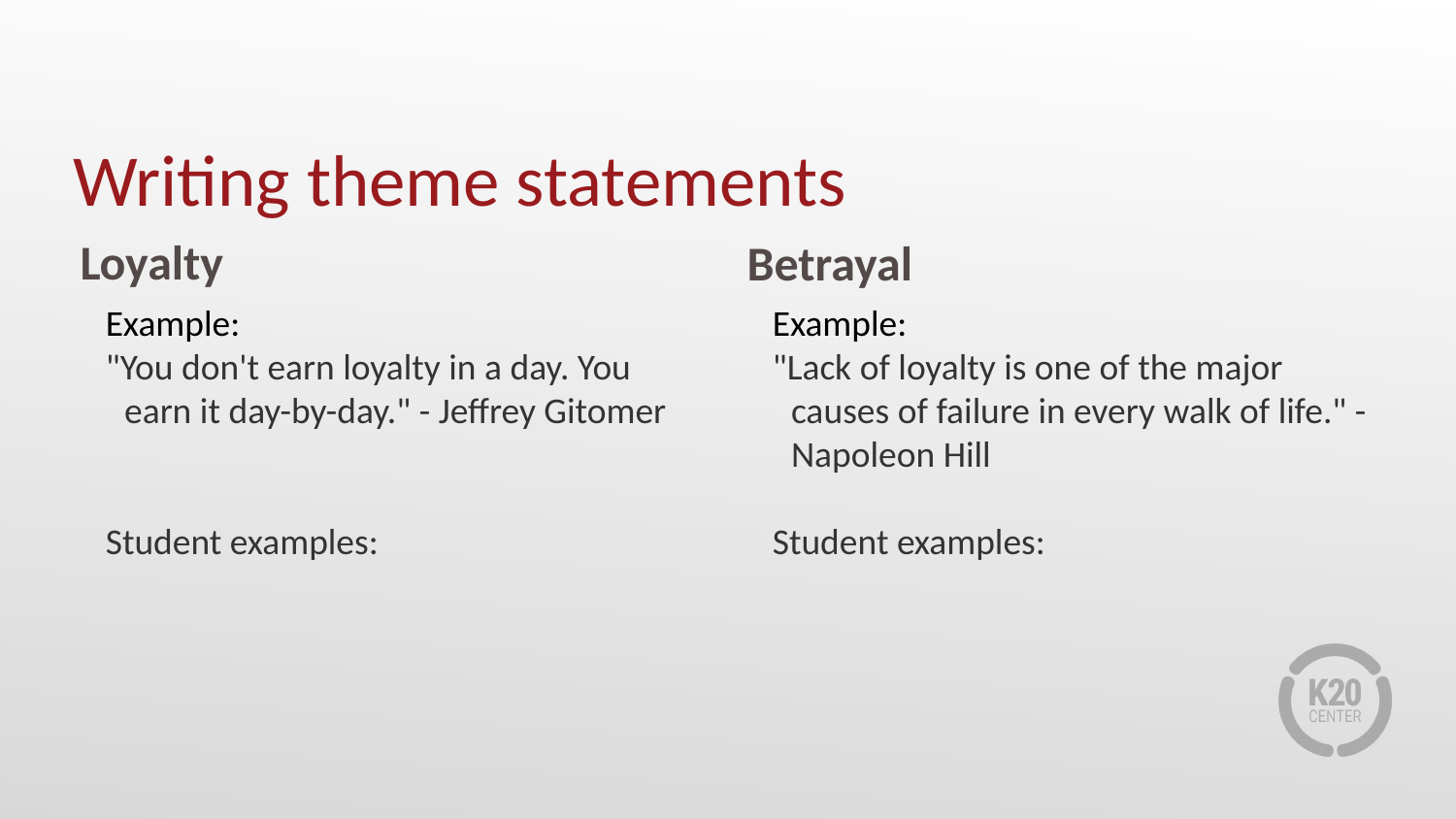

# Writing theme statements
Loyalty
Betrayal
Example:
"You don't earn loyalty in a day. You earn it day-by-day." - Jeffrey Gitomer

Student examples:
Example:
"Lack of loyalty is one of the major causes of failure in every walk of life." - Napoleon Hill

Student examples: